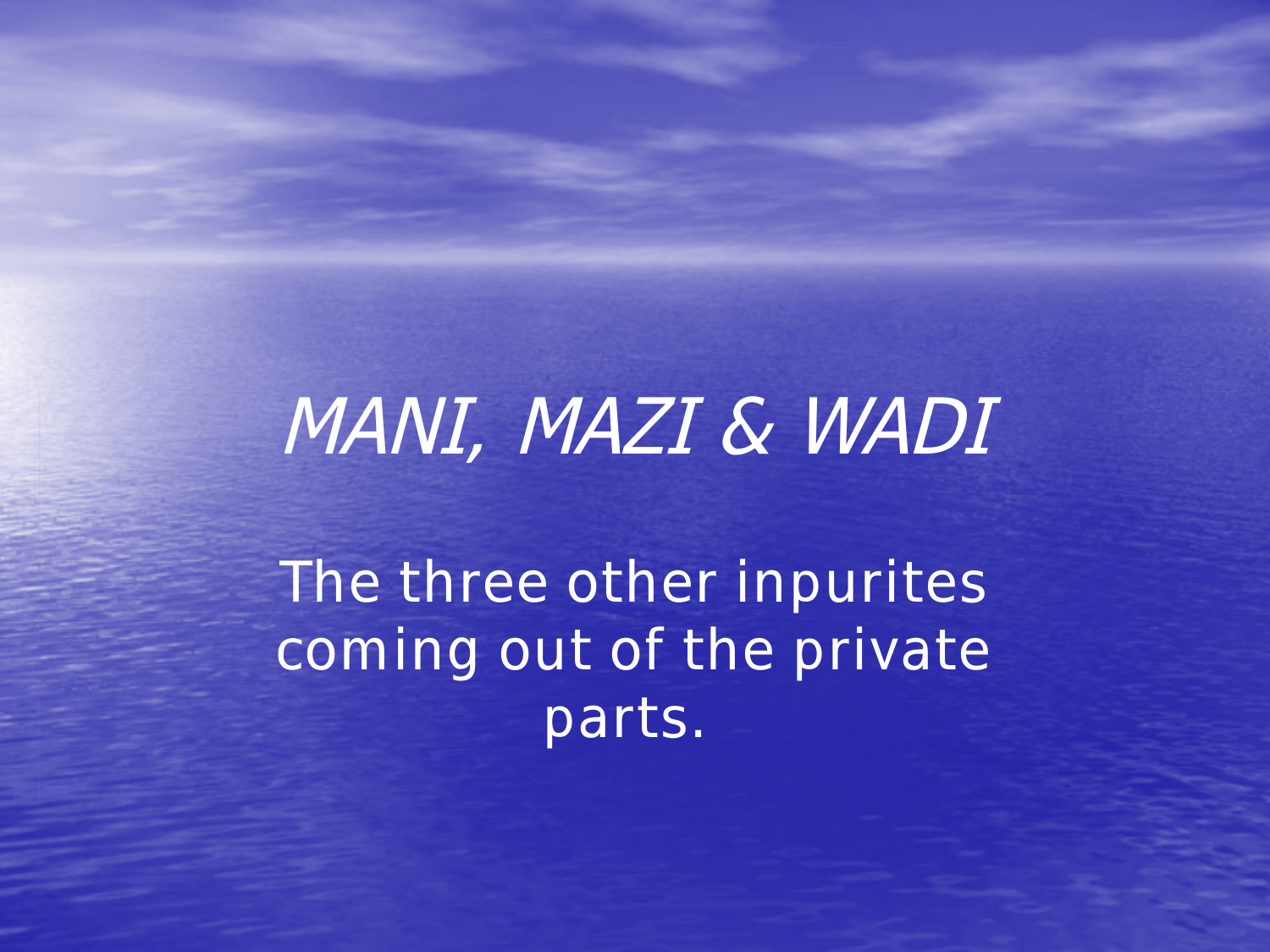

# MANI, MAZI & WADI
The three other inpurites coming out of the private parts.